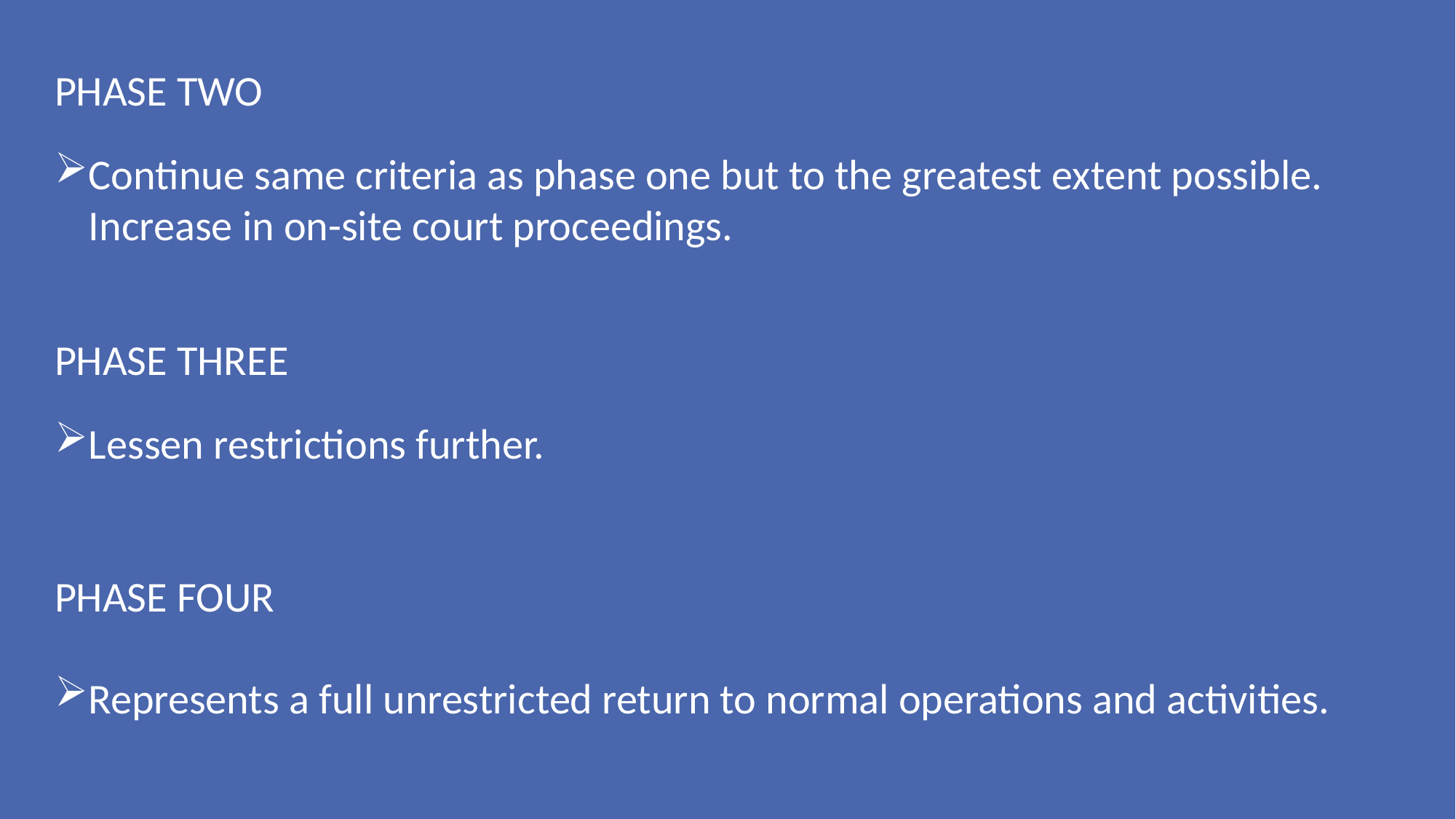

PHASE TWO

Continue same criteria as phase one but to the greatest extent possible. Increase in on-site court proceedings.

PHASE THREE

Lessen restrictions further.

PHASE FOUR

Represents a full unrestricted return to normal operations and activities.